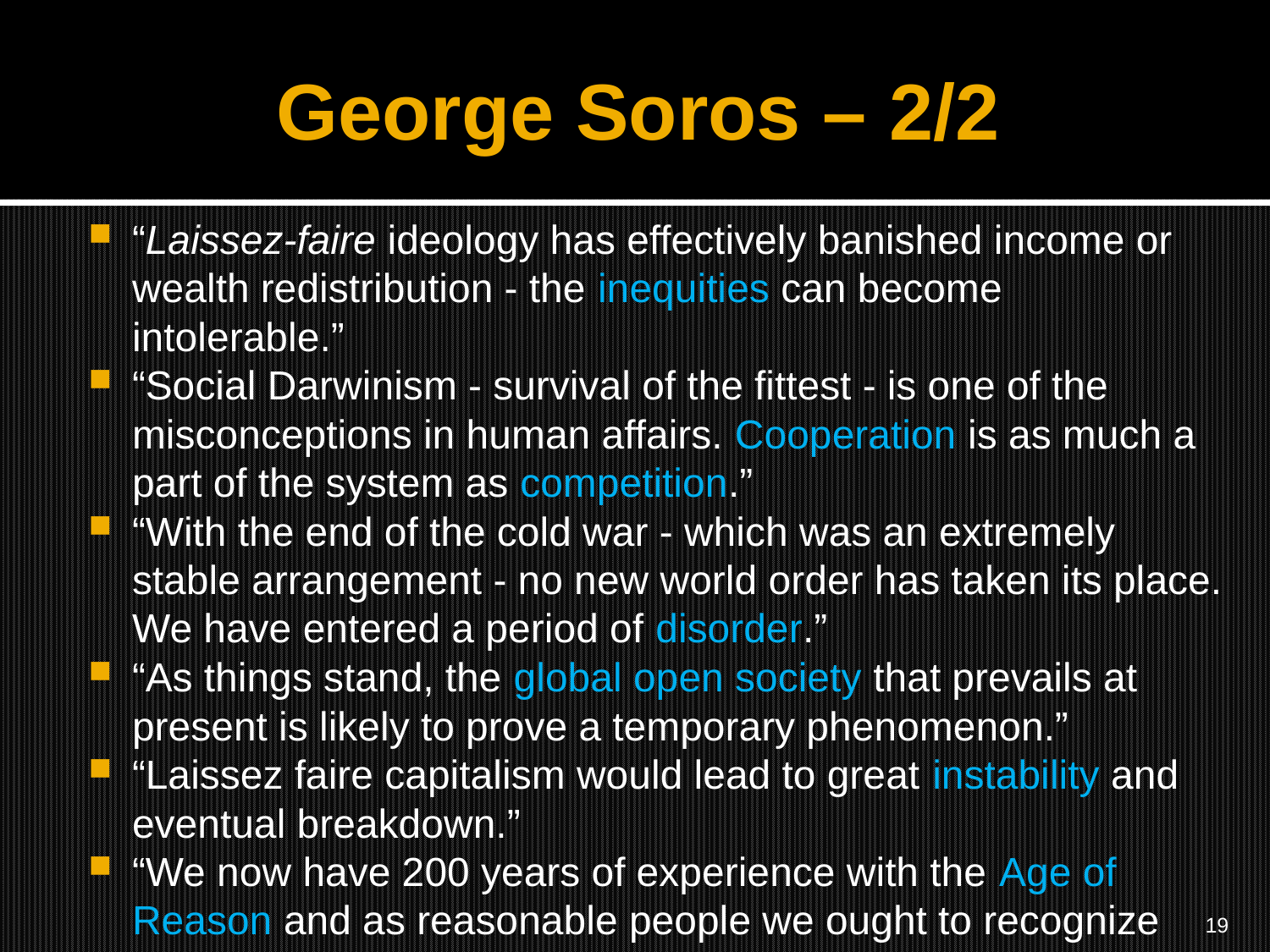

# George Soros – 2/2
“Laissez-faire ideology has effectively banished income or wealth redistribution - the inequities can become intolerable.”
“Social Darwinism - survival of the fittest - is one of the misconceptions in human affairs. Cooperation is as much a part of the system as competition.”
“With the end of the cold war - which was an extremely stable arrangement - no new world order has taken its place. We have entered a period of disorder.”
“As things stand, the global open society that prevails at present is likely to prove a temporary phenomenon.”
“Laissez faire capitalism would lead to great instability and eventual breakdown.”
“We now have 200 years of experience with the Age of Reason and as reasonable people we ought to recognize that Reason has its limitations.”

19